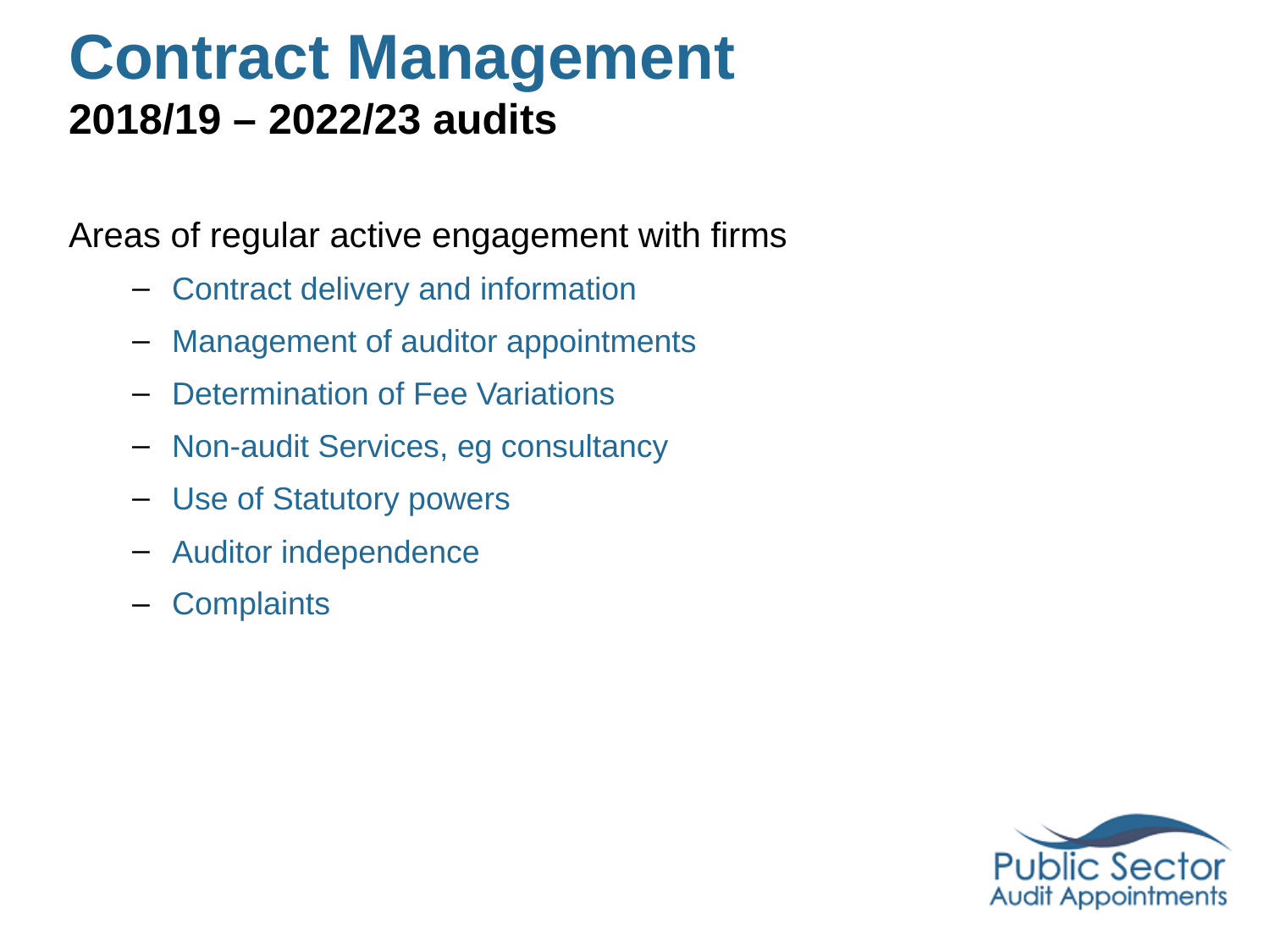

# Contract Management 2018/19 – 2022/23 audits
Areas of regular active engagement with firms
Contract delivery and information
Management of auditor appointments
Determination of Fee Variations
Non-audit Services, eg consultancy
Use of Statutory powers
Auditor independence
Complaints